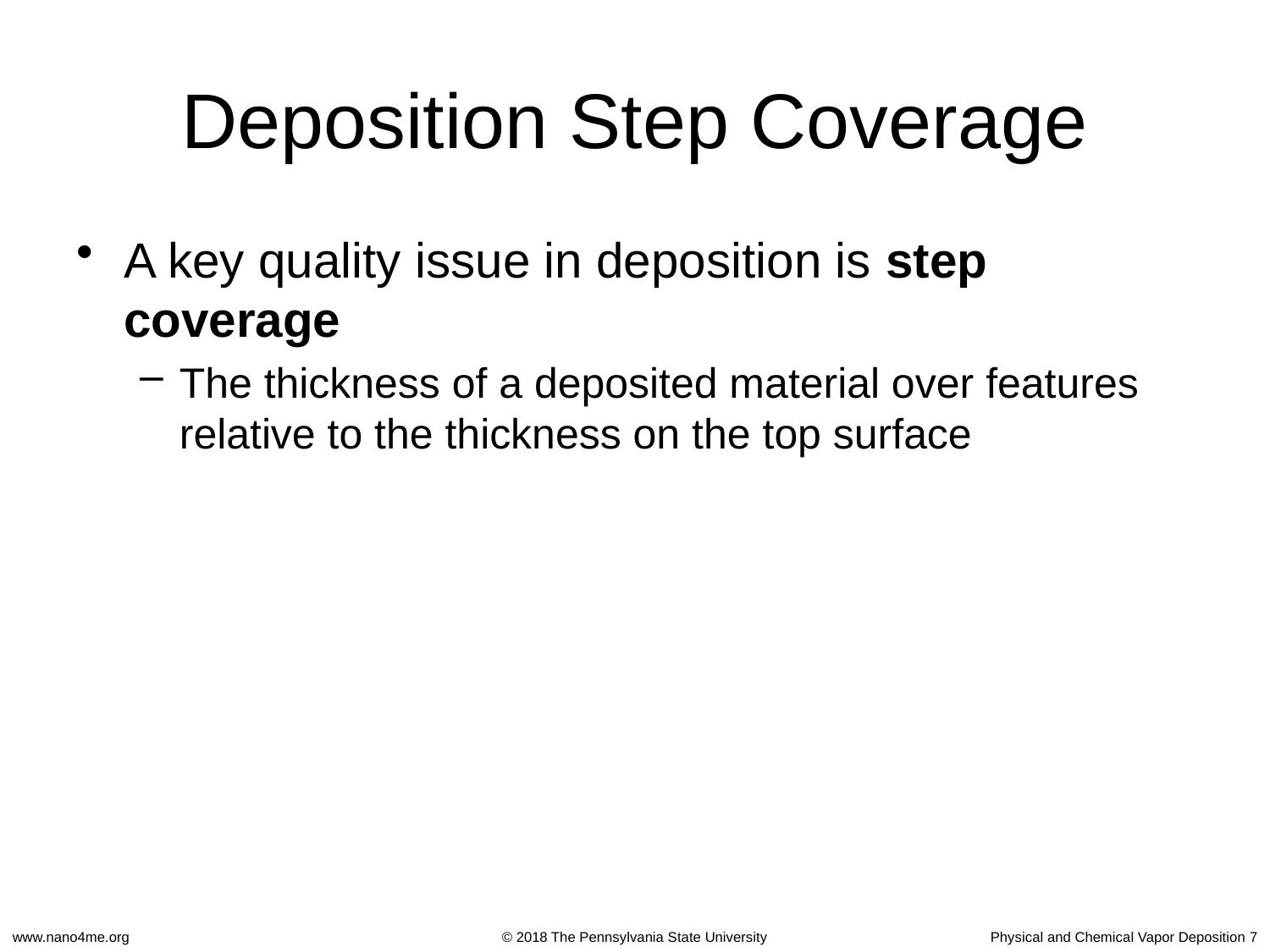

# Deposition Step Coverage
A key quality issue in deposition is step coverage
The thickness of a deposited material over features relative to the thickness on the top surface